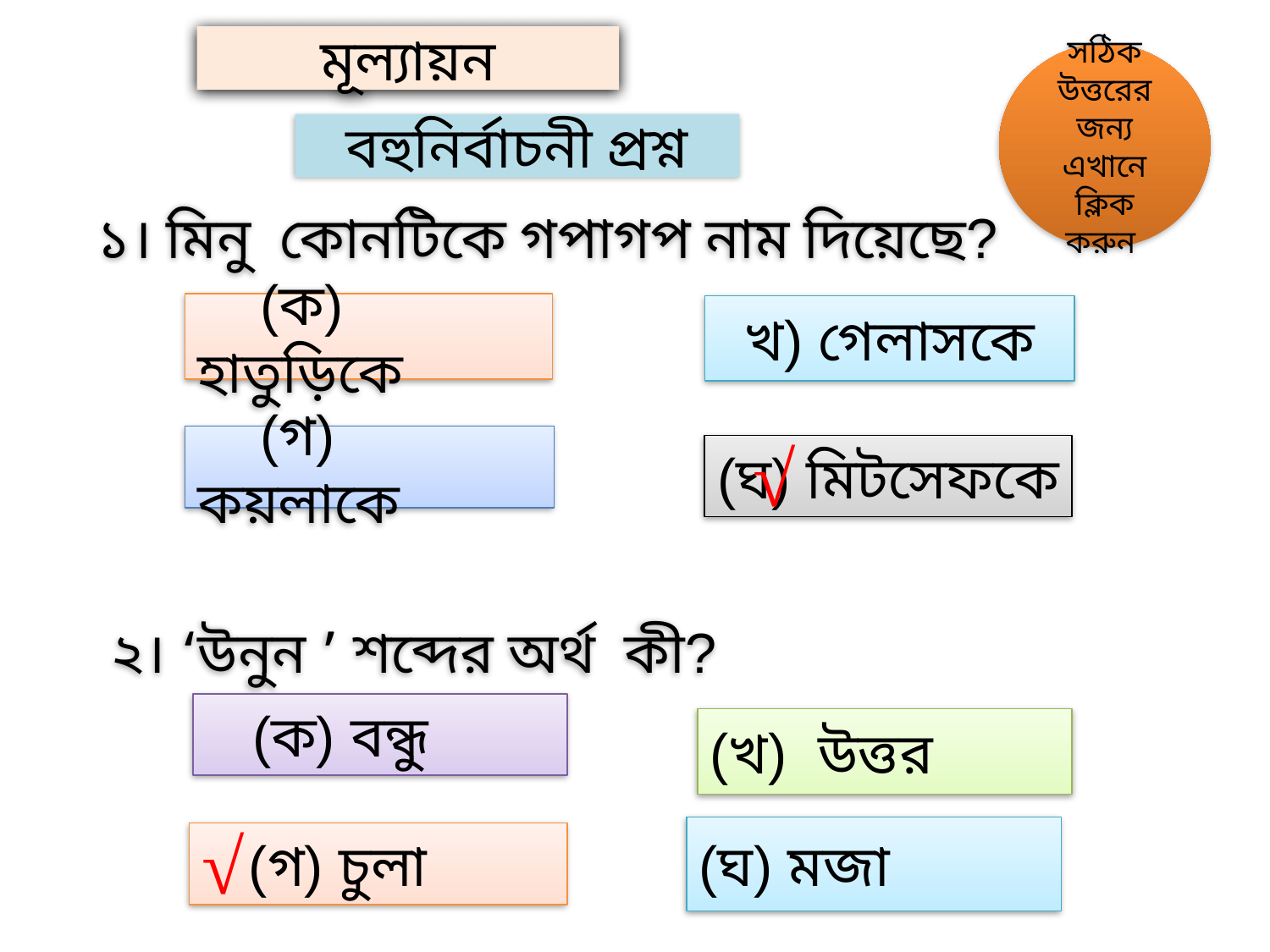

মূল্যায়ন
সঠিক উত্তরের জন্য এখানে ক্লিক করুন
বহুনির্বাচনী প্রশ্ন
১। মিনু  কোনটিকে গপাগপ নাম দিয়েছে?
    (ক) হাতুড়িকে
খ) গেলাসকে
√

    (গ) কয়লাকে

(ঘ) মিটসেফকে
২। ‘উনুন ’ শব্দের অর্থ  কী?
   (ক) বন্ধু
(খ)  উত্তর
√

(ঘ) মজা

   (গ) চুলা